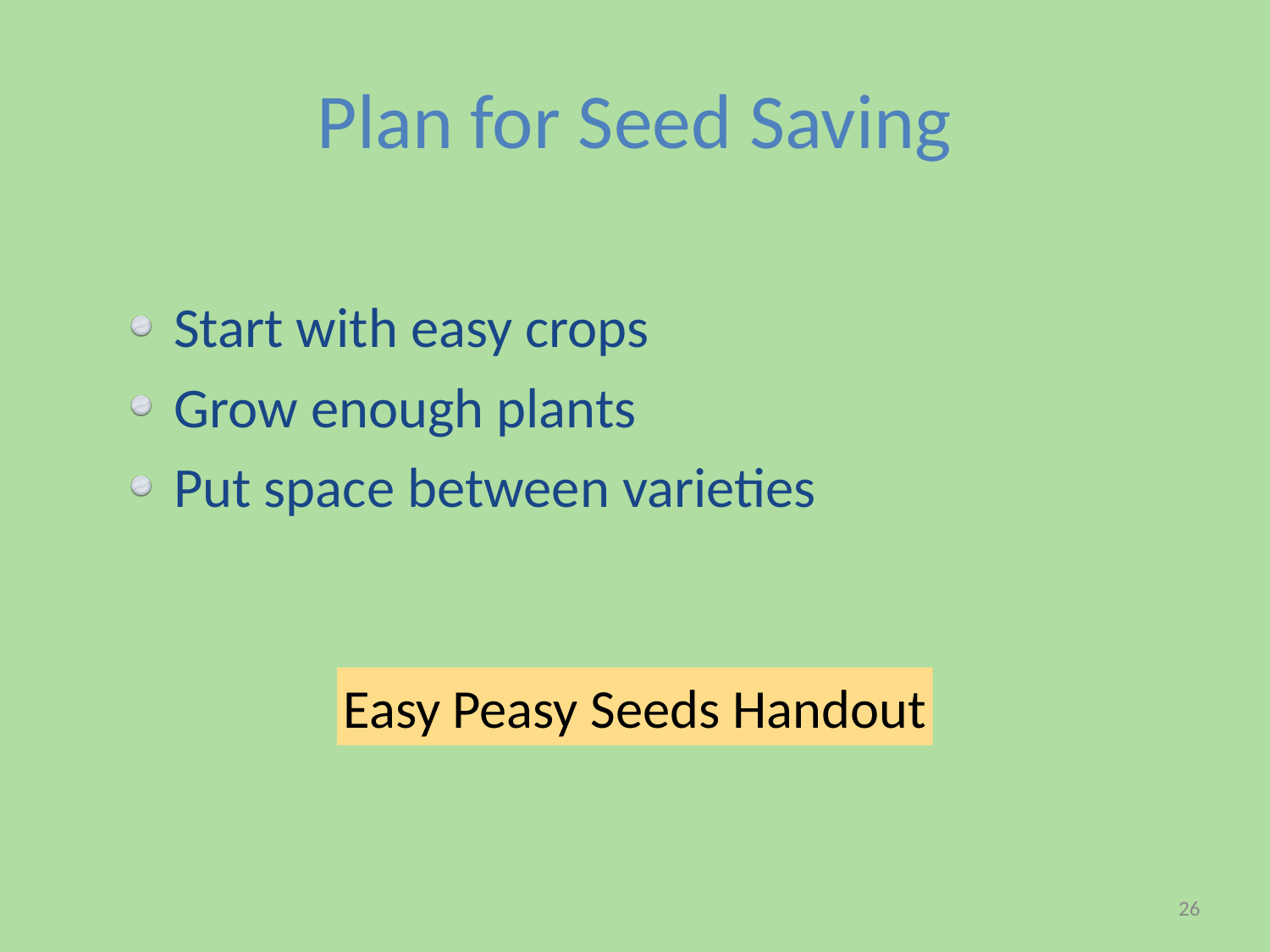

# Plan for Seed Saving
Start with easy crops
Grow enough plants
Put space between varieties
Easy Peasy Seeds Handout
26